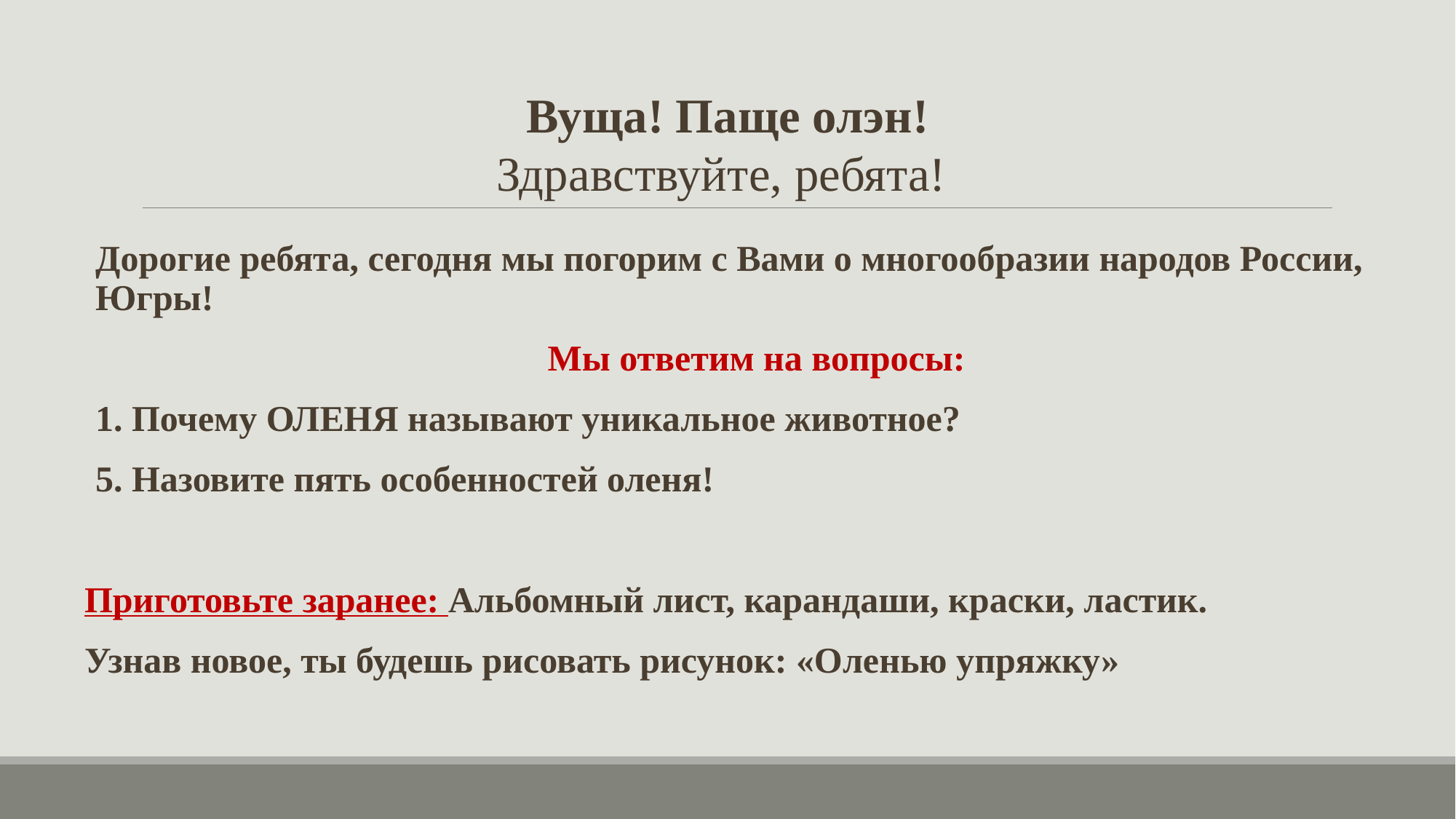

Вуща! Паще олэн!
Здравствуйте, ребята!
Дорогие ребята, сегодня мы погорим с Вами о многообразии народов России, Югры!
Мы ответим на вопросы:
1. Почему ОЛЕНЯ называют уникальное животное?
5. Назовите пять особенностей оленя!

Приготовьте заранее: Альбомный лист, карандаши, краски, ластик.
Узнав новое, ты будешь рисовать рисунок: «Оленью упряжку»